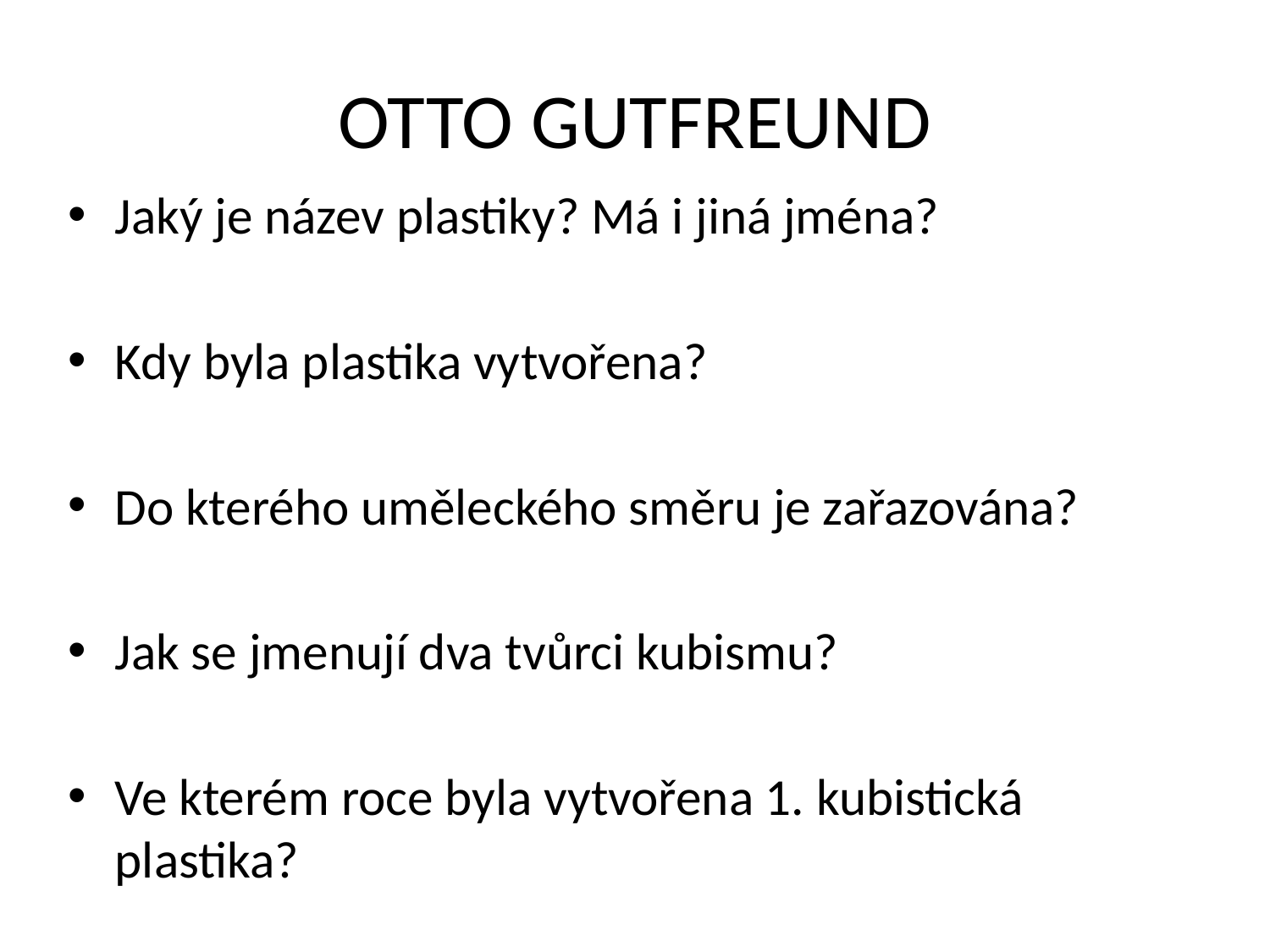

# OTTO GUTFREUND
Jaký je název plastiky? Má i jiná jména?

Kdy byla plastika vytvořena?

Do kterého uměleckého směru je zařazována?

Jak se jmenují dva tvůrci kubismu?

Ve kterém roce byla vytvořena 1. kubistická plastika?